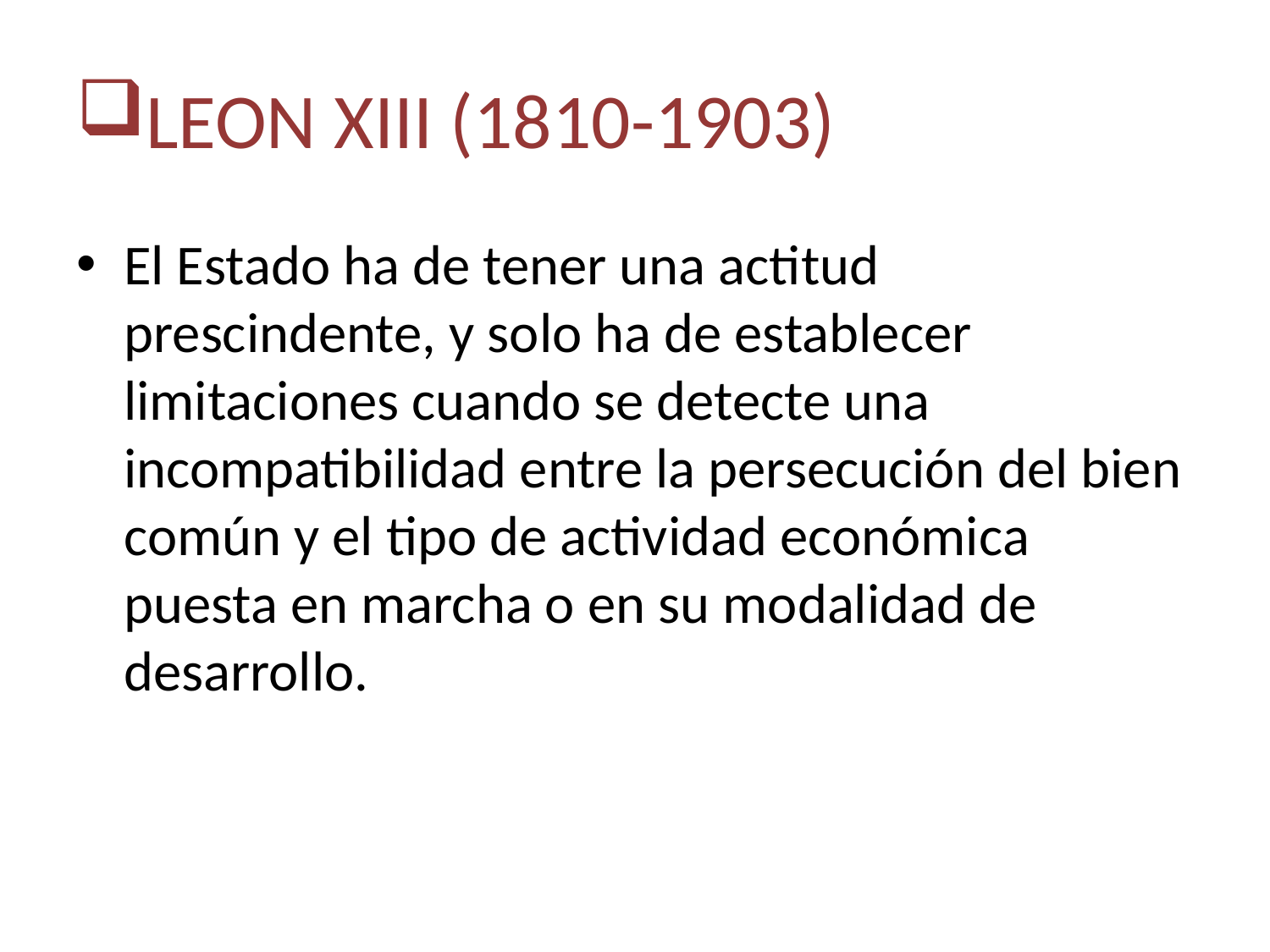

# LEON XIII (1810-1903)
El Estado ha de tener una actitud prescindente, y solo ha de establecer limitaciones cuando se detecte una incompatibilidad entre la persecución del bien común y el tipo de actividad económica puesta en marcha o en su modalidad de desarrollo.